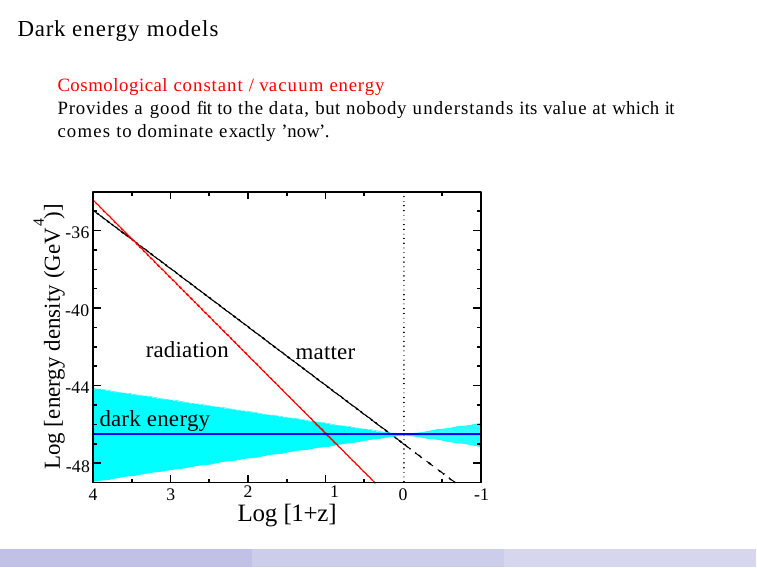

Dark energy models

Cosmological constant / vacuum energy
Provides a good fit to the data, but nobody understands its value at which it comes to dominate exactly ’now’.

Log [energy density (GeV )]

4
-36

-40

radiation
matter

-44
dark energy

-48

4
3
2	1
Log [1+z]
0
-1